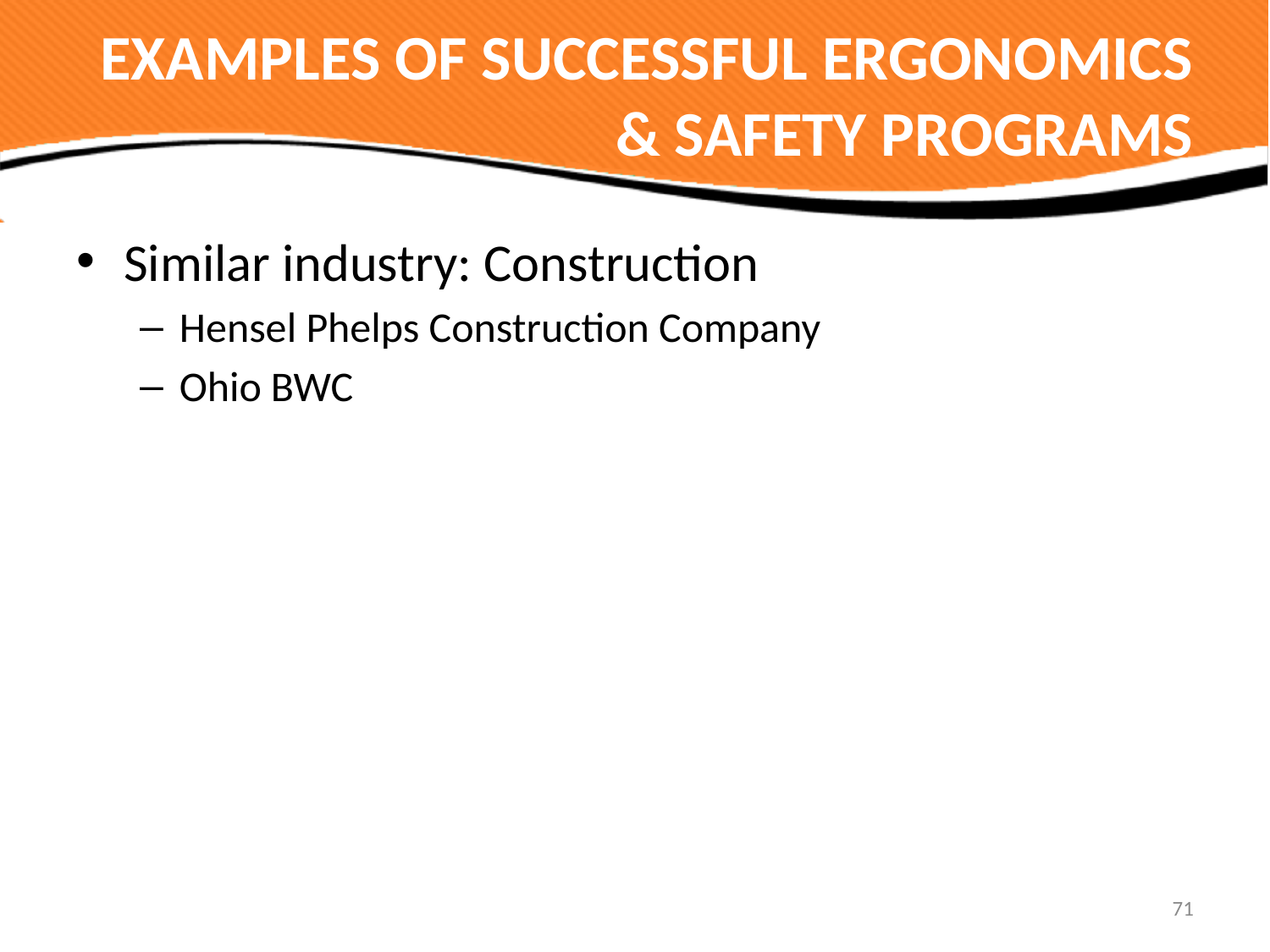

# EXAMPLES OF SUCCESSFUL ERGONOMICS & SAFETY PROGRAMS
Similar industry: Construction
Hensel Phelps Construction Company
Ohio BWC
71